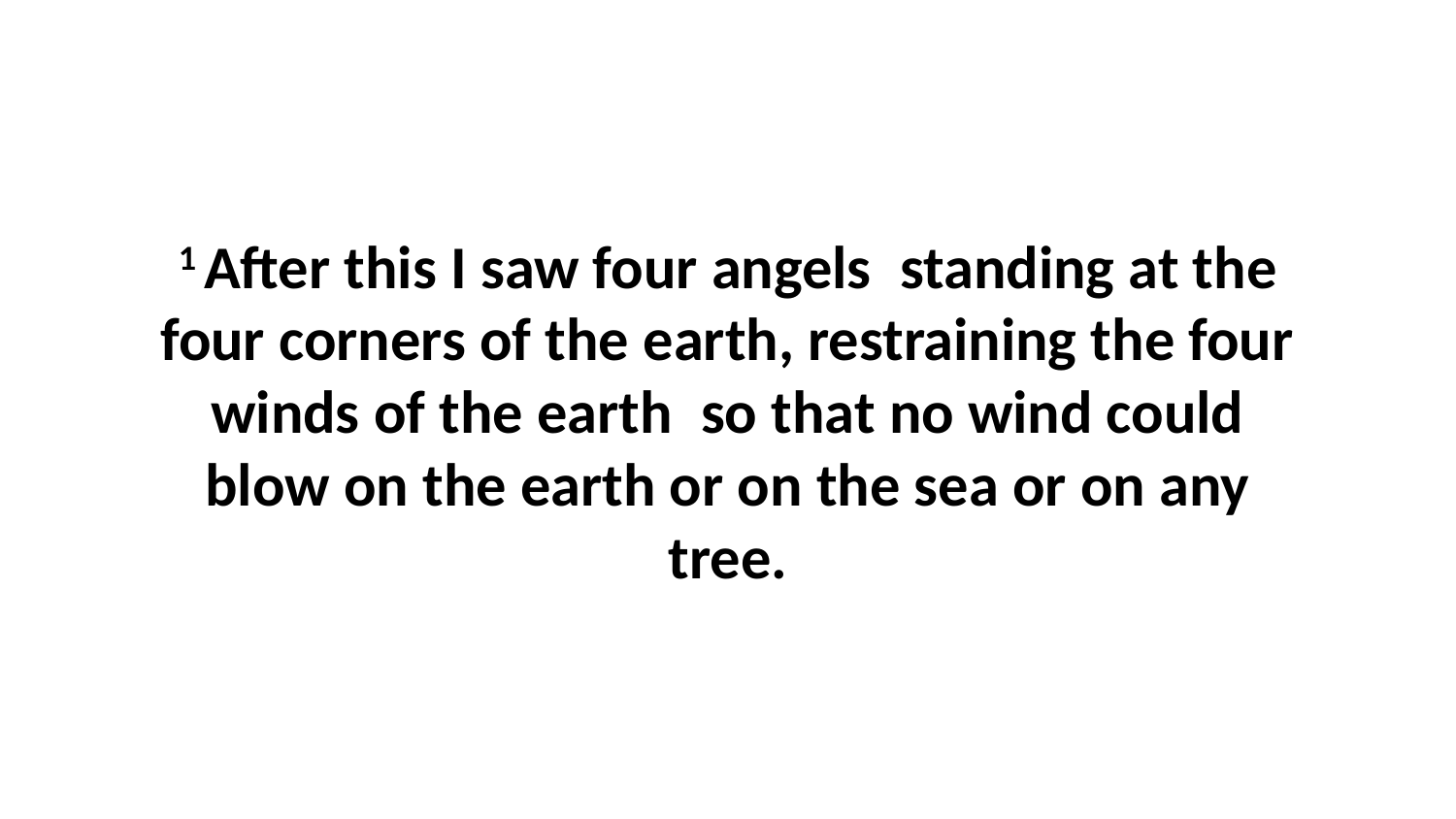

1 After this I saw four angels  standing at the four corners of the earth, restraining the four winds of the earth  so that no wind could blow on the earth or on the sea or on any tree.